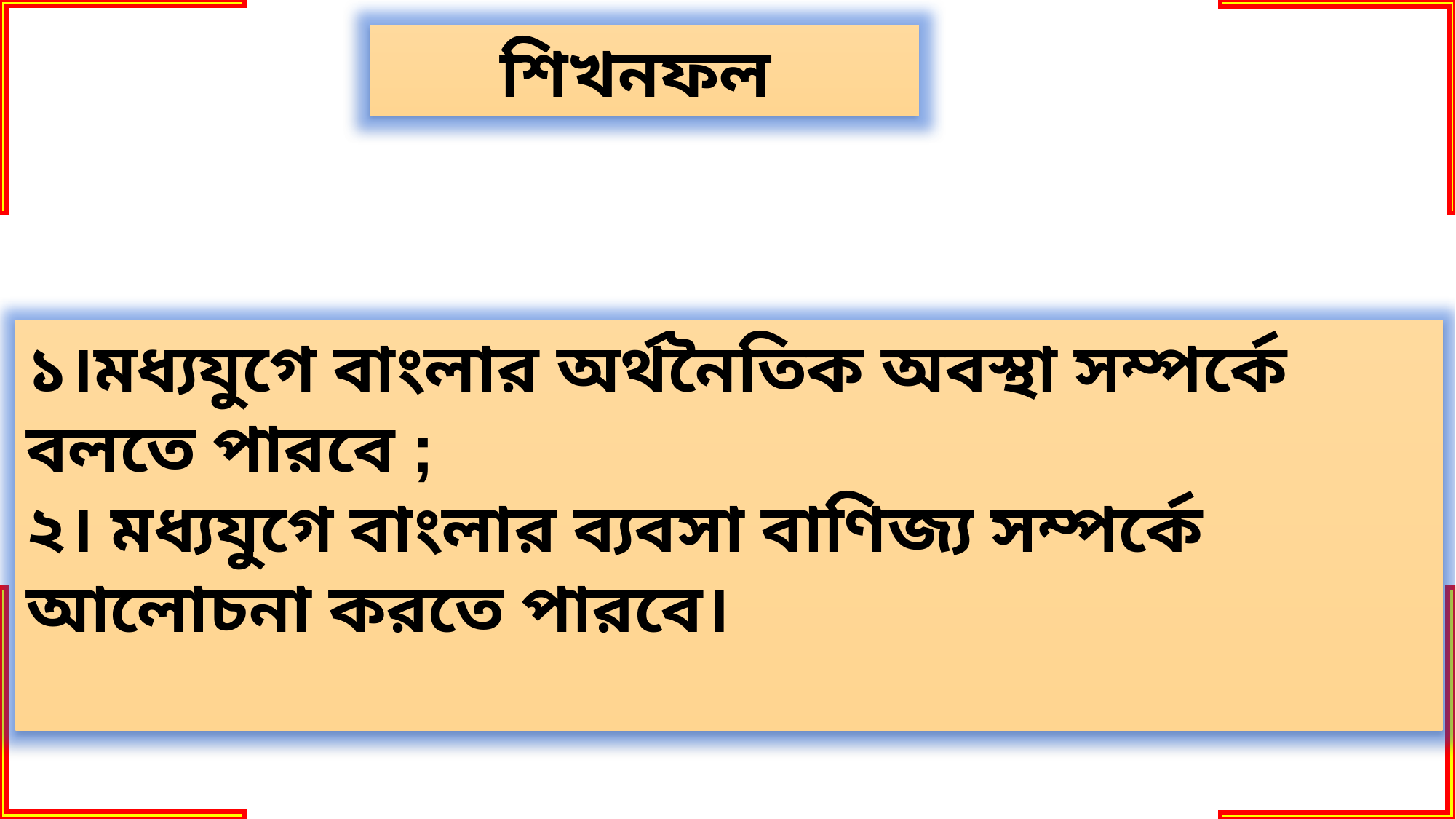

শিখনফল
১।মধ্যযুগে বাংলার অর্থনৈতিক অবস্থা সম্পর্কে বলতে পারবে ;
২। মধ্যযুগে বাংলার ব্যবসা বাণিজ্য সম্পর্কে আলোচনা করতে পারবে।